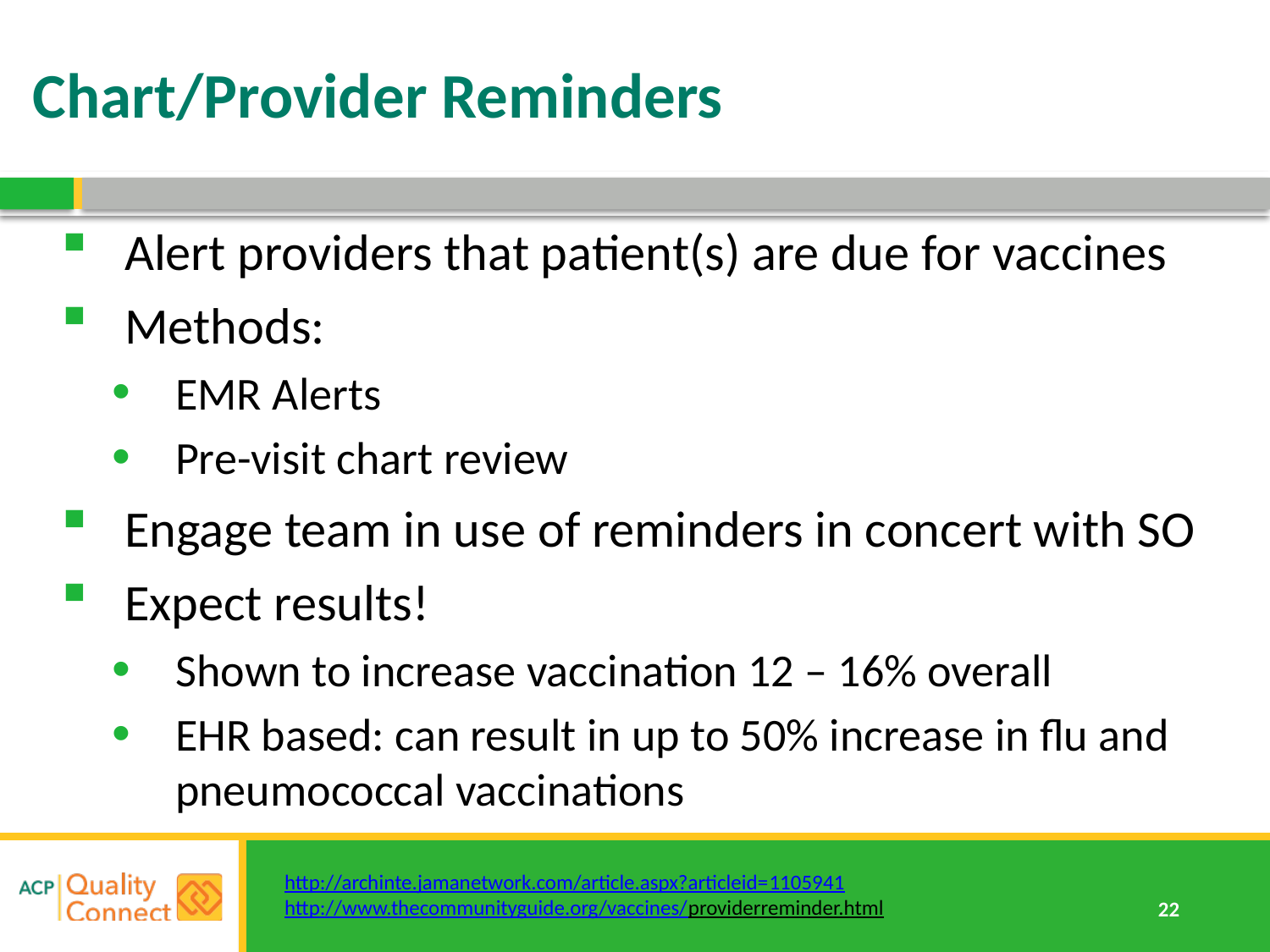

# Chart/Provider Reminders
Alert providers that patient(s) are due for vaccines
Methods:
EMR Alerts
Pre-visit chart review
Engage team in use of reminders in concert with SO
Expect results!
Shown to increase vaccination 12 – 16% overall
EHR based: can result in up to 50% increase in flu and pneumococcal vaccinations
http://archinte.jamanetwork.com/article.aspx?articleid=1105941
http://www.thecommunityguide.org/vaccines/providerreminder.html